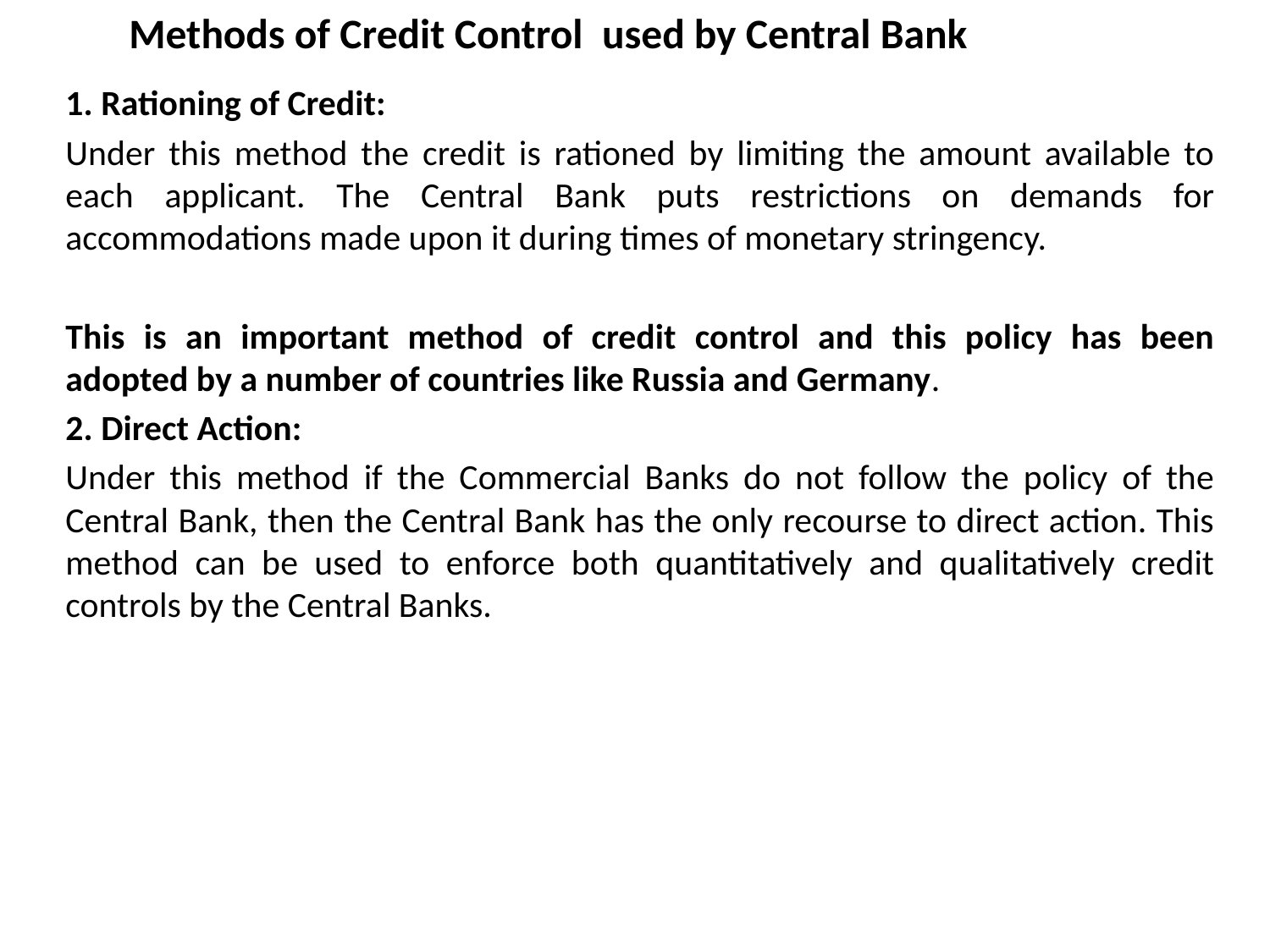

# Methods of Credit Control  used by Central Bank
1. Rationing of Credit:
Under this method the credit is rationed by limiting the amount available to each applicant. The Central Bank puts restrictions on demands for accommodations made upon it during times of monetary stringency.

This is an important method of credit control and this policy has been adopted by a number of countries like Russia and Germany.
2. Direct Action:
Under this method if the Commercial Banks do not follow the policy of the Central Bank, then the Central Bank has the only recourse to direct action. This method can be used to enforce both quantitatively and qualitatively credit controls by the Central Banks.